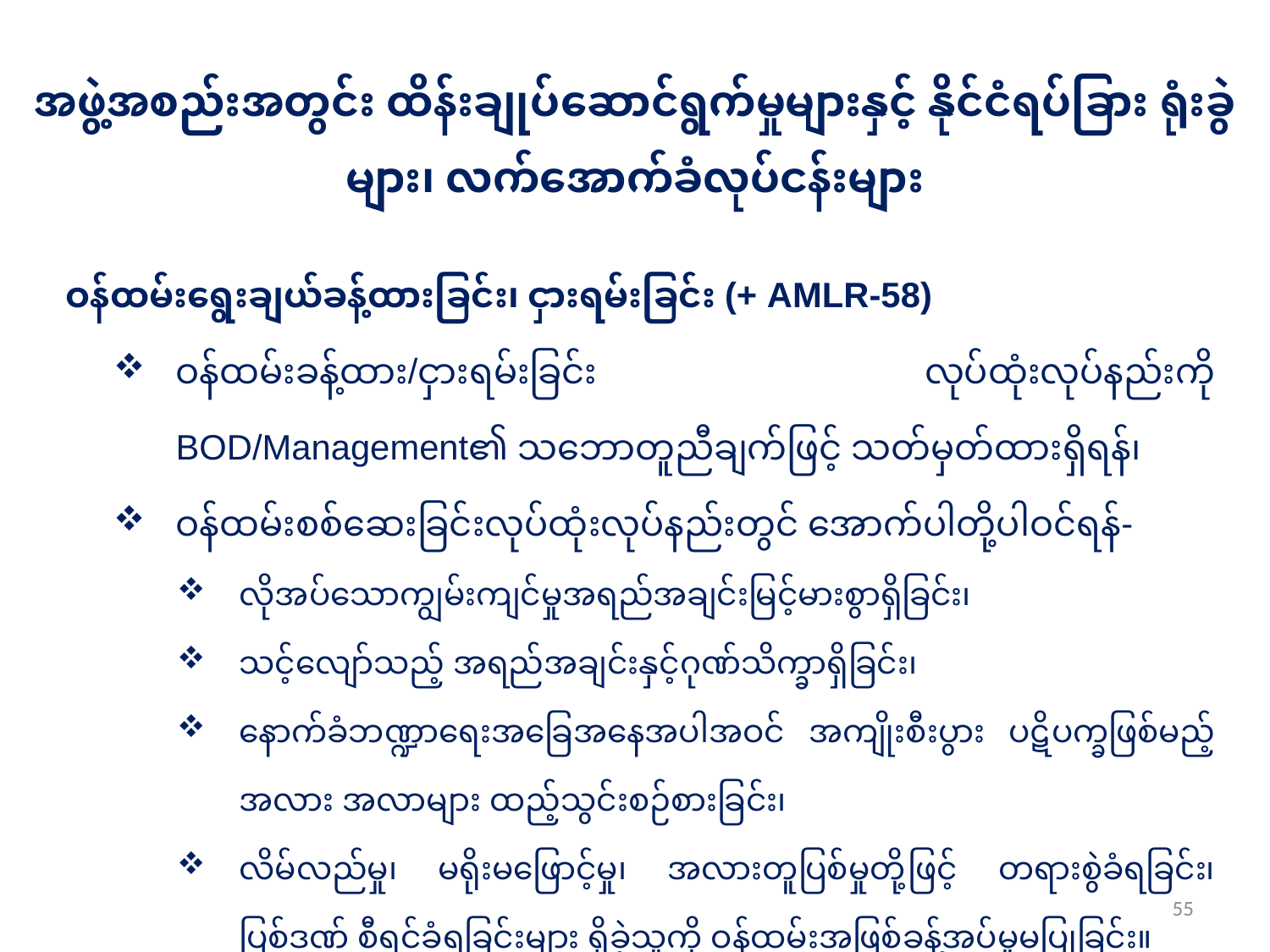

အဖွဲ့အစည်းအတွင်း ထိန်းချုပ်ဆောင်ရွက်မှုများနှင့် နိုင်ငံရပ်ခြား ရုံးခွဲများ၊ လက်အောက်ခံလုပ်ငန်းများ
ဝန်ထမ်းရွေးချယ်ခန့်ထားခြင်း၊ ငှားရမ်းခြင်း (+ AMLR-58)
ဝန်ထမ်းခန့်ထား/ငှားရမ်းခြင်း လုပ်ထုံးလုပ်နည်းကို BOD/Management၏ သဘောတူညီချက်ဖြင့် သတ်မှတ်ထားရှိရန်၊
ဝန်ထမ်းစစ်ဆေးခြင်းလုပ်ထုံးလုပ်နည်းတွင် အောက်ပါတို့ပါဝင်ရန်-
လိုအပ်သောကျွမ်းကျင်မှုအရည်အချင်းမြင့်မားစွာရှိခြင်း၊
သင့်လျော်သည့် အရည်အချင်းနှင့်ဂုဏ်သိက္ခာရှိခြင်း၊
နောက်ခံဘဏ္ဍာရေးအခြေအနေအပါအဝင် အကျိုးစီးပွား ပဋိပက္ခဖြစ်မည့် အလား အလာများ ထည့်သွင်းစဉ်စားခြင်း၊
လိမ်လည်မှု၊ မရိုးမဖြောင့်မှု၊ အလားတူပြစ်မှုတို့ဖြင့် တရားစွဲခံရခြင်း၊ ပြစ်ဒဏ် စီရင်ခံရခြင်းများ ရှိခဲ့သူကို ဝန်ထမ်းအဖြစ်ခန့်အပ်မှုမပြုခြင်း။
55